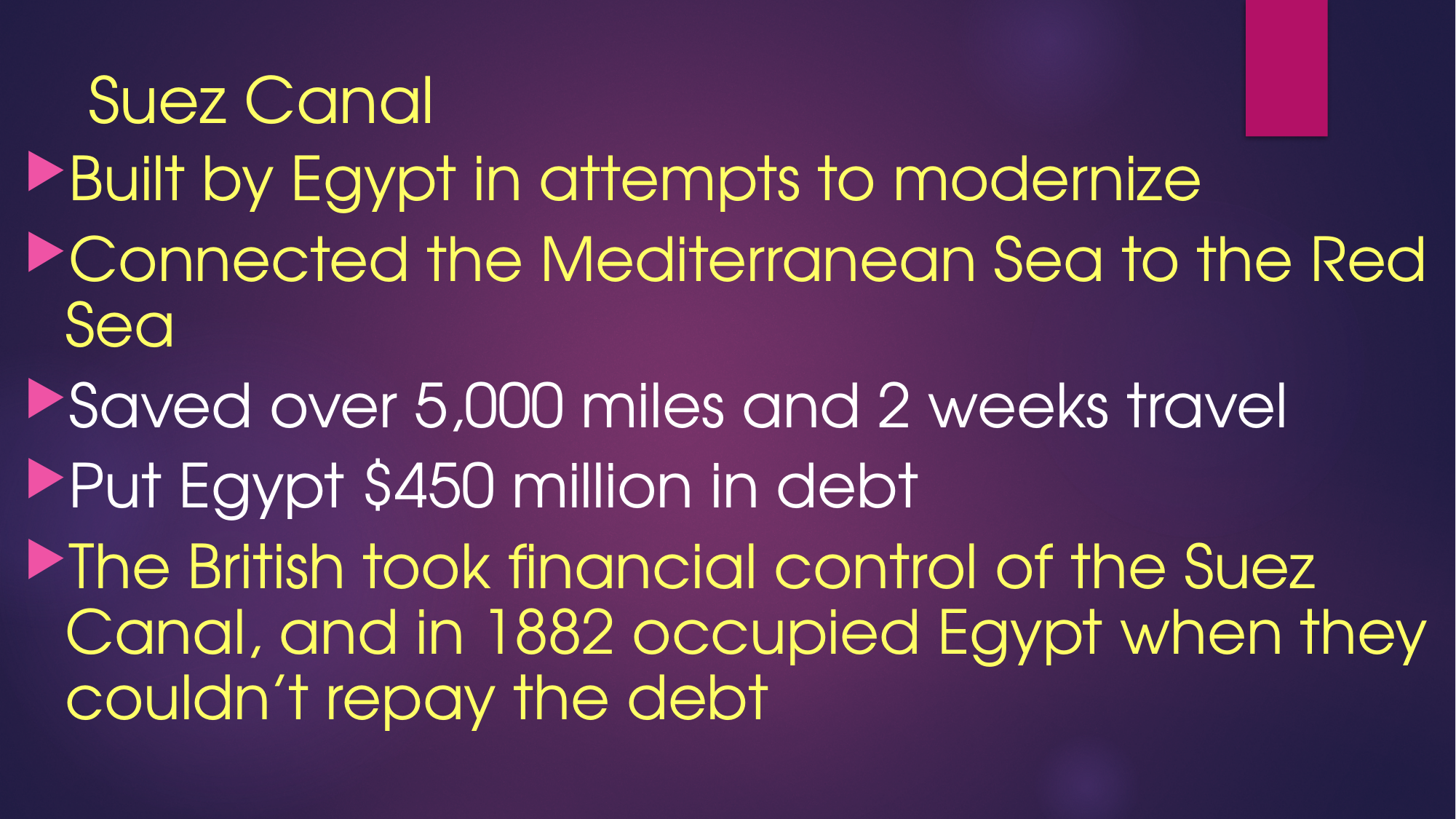

# Suez Canal
Built by Egypt in attempts to modernize
Connected the Mediterranean Sea to the Red Sea
Saved over 5,000 miles and 2 weeks travel
Put Egypt $450 million in debt
The British took financial control of the Suez Canal, and in 1882 occupied Egypt when they couldn’t repay the debt